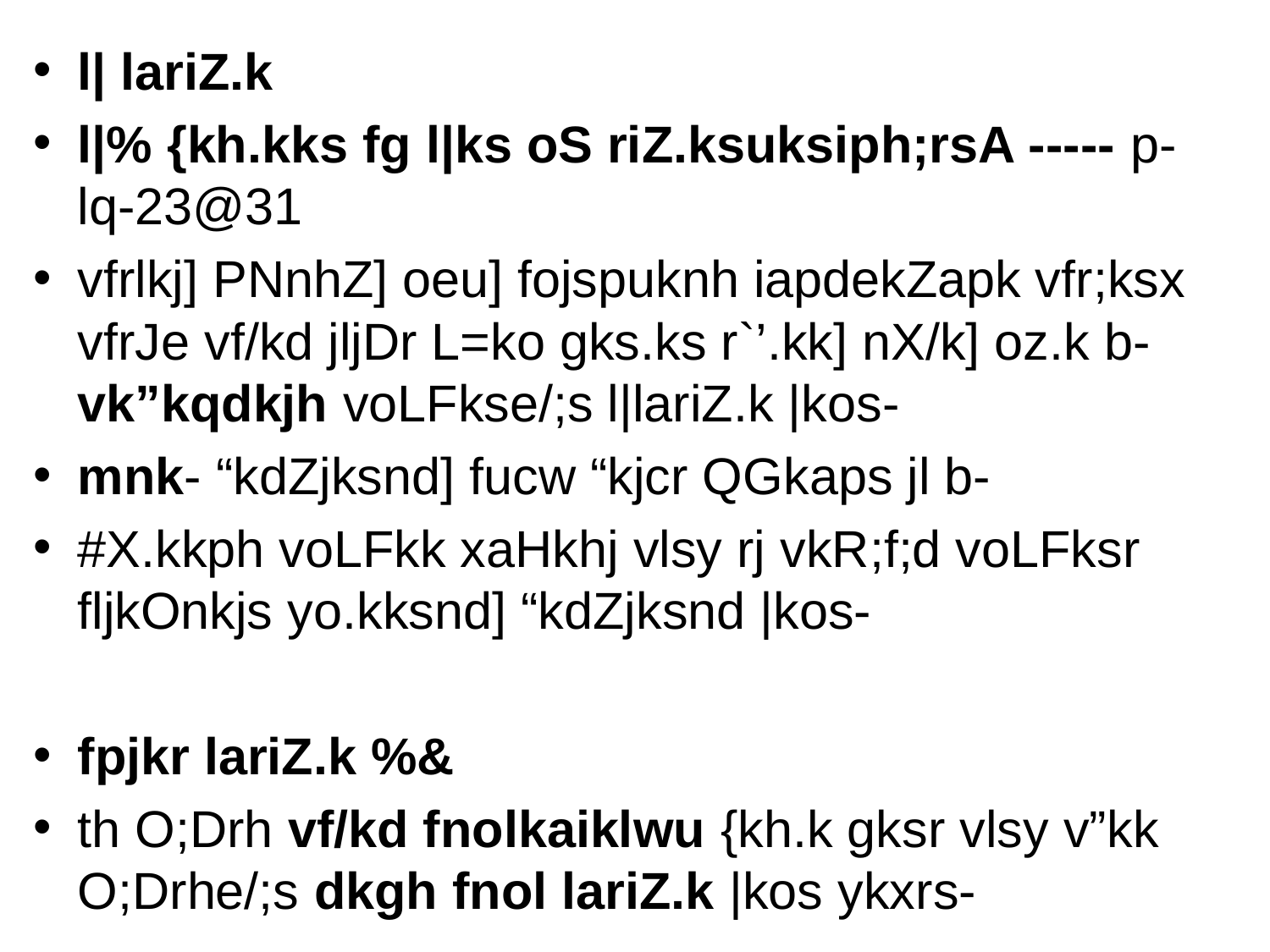

l| lariZ.k
l|% {kh.kks fg l|ks oS riZ.ksuksiph;rsA ----- p-lq-23@31
vfrlkj] PNnhZ] oeu] fojspuknh iapdekZapk vfr;ksx vfrJe vf/kd jljDr L=ko gks.ks r`’.kk] nX/k] oz.k b- vk”kqdkjh voLFkse/;s l|lariZ.k |kos-
mnk- “kdZjksnd] fucw “kjcr QGkaps jl b-
#X.kkph voLFkk xaHkhj vlsy rj vkR;f;d voLFksr fljkOnkjs yo.kksnd] “kdZjksnd |kos-

fpjkr lariZ.k %&
th O;Drh vf/kd fnolkaiklwu {kh.k gksr vlsy v”kk O;Drhe/;s dkgh fnol lariZ.k |kos ykxrs-